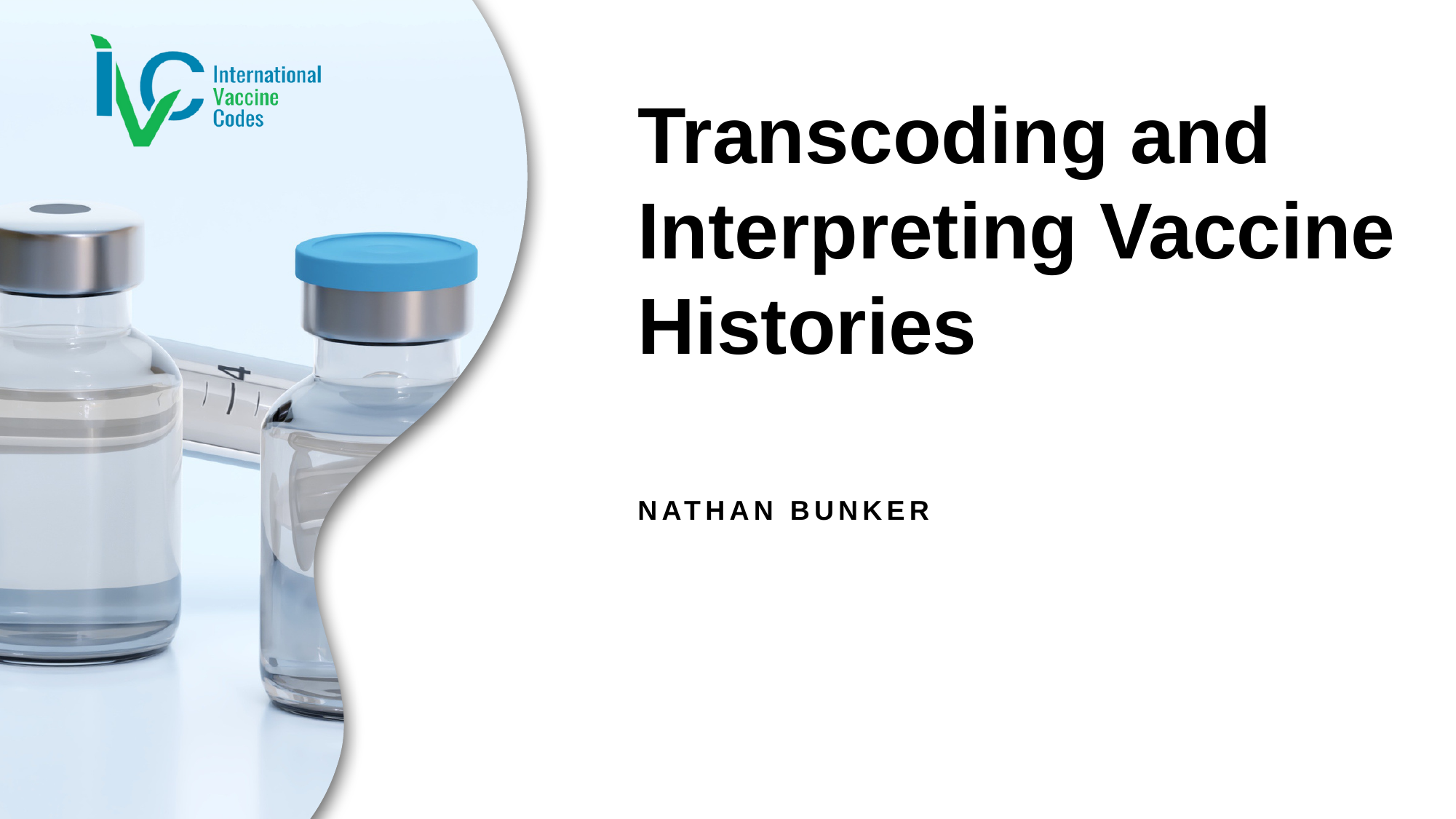

# Transcoding and Interpreting Vaccine Histories
Nathan Bunker